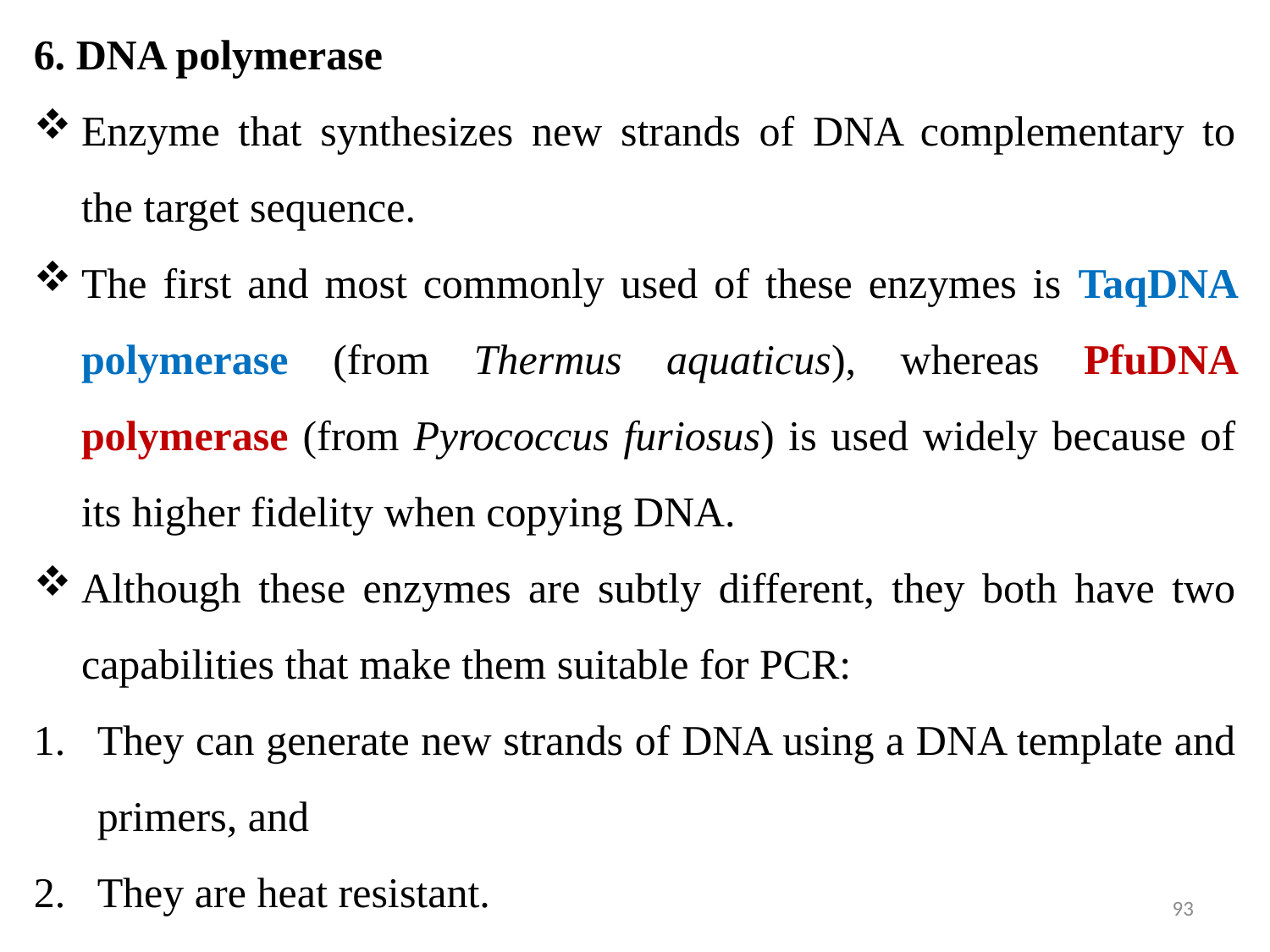

6. DNA polymerase
Enzyme that synthesizes new strands of DNA complementary to the target sequence.
The first and most commonly used of these enzymes is TaqDNA polymerase (from Thermus aquaticus), whereas PfuDNA polymerase (from Pyrococcus furiosus) is used widely because of its higher fidelity when copying DNA.
Although these enzymes are subtly different, they both have two capabilities that make them suitable for PCR:
They can generate new strands of DNA using a DNA template and primers, and
They are heat resistant.
93